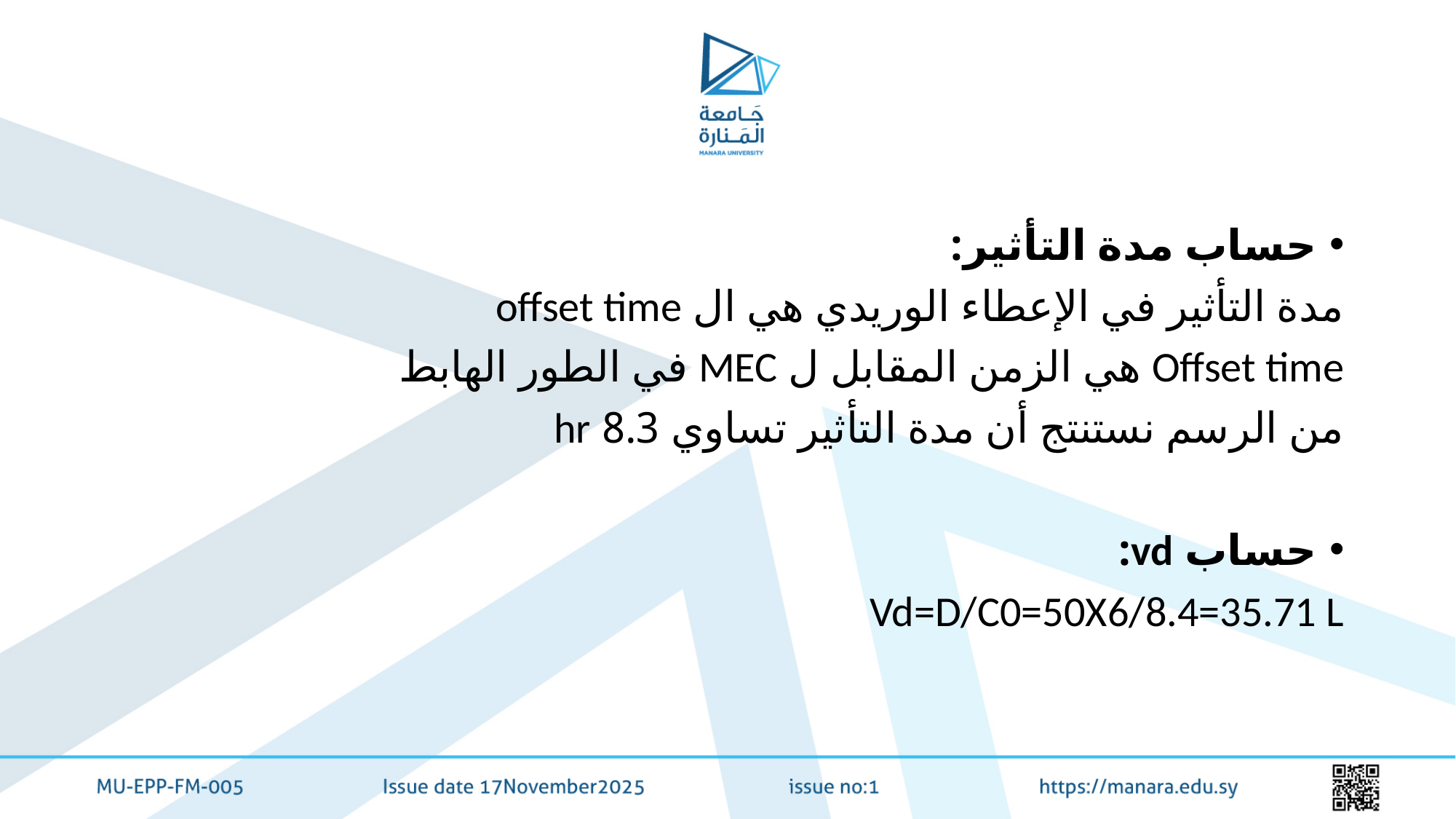

#
حساب مدة التأثير:
مدة التأثير في الإعطاء الوريدي هي ال offset time
Offset time هي الزمن المقابل ل MEC في الطور الهابط
من الرسم نستنتج أن مدة التأثير تساوي 8.3 hr

حساب vd:
Vd=D/C0=50X6/8.4=35.71 L